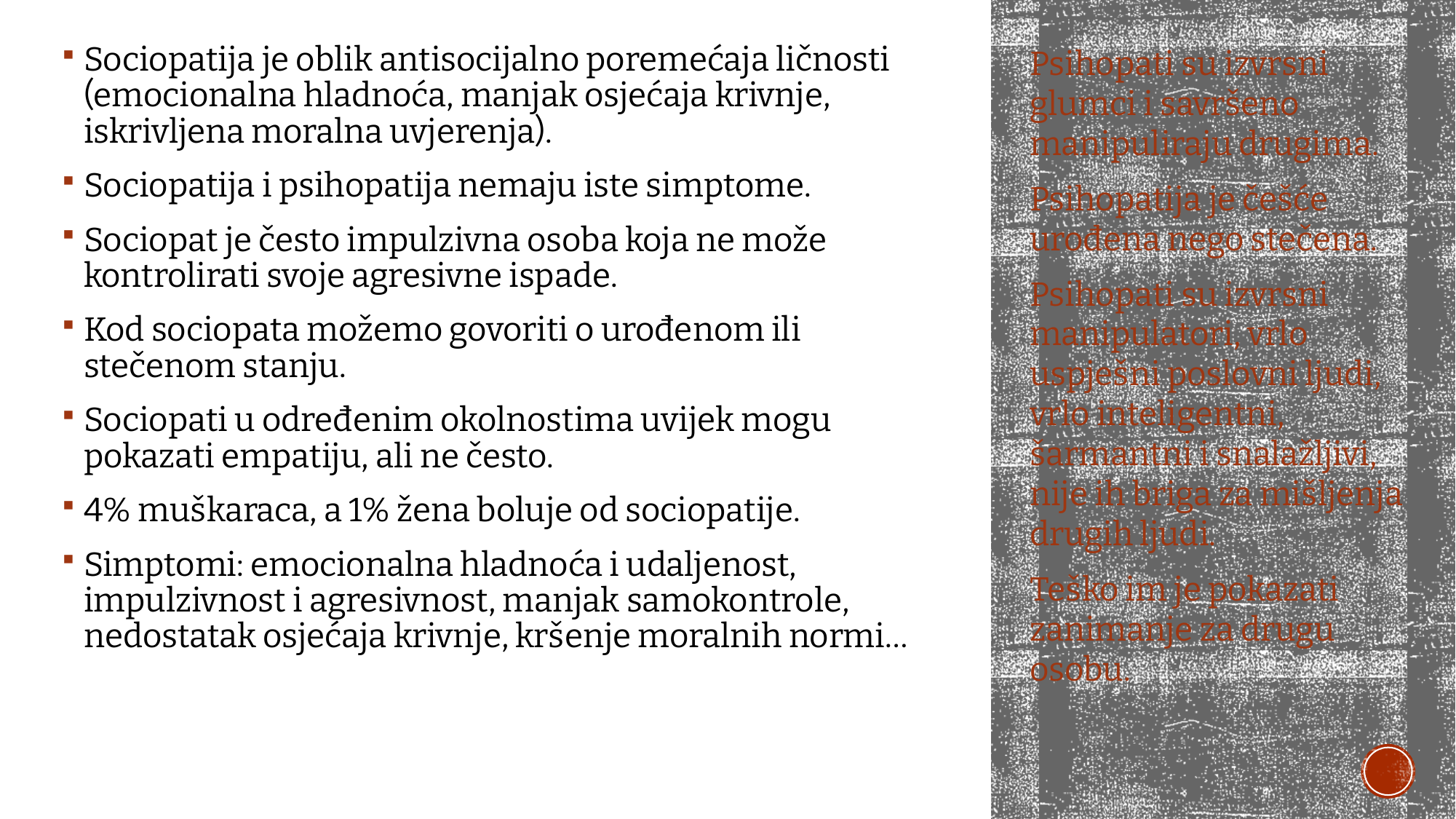

Sociopatija je oblik antisocijalno poremećaja ličnosti (emocionalna hladnoća, manjak osjećaja krivnje, iskrivljena moralna uvjerenja).
Sociopatija i psihopatija nemaju iste simptome.
Sociopat je često impulzivna osoba koja ne može kontrolirati svoje agresivne ispade.
Kod sociopata možemo govoriti o urođenom ili stečenom stanju.
Sociopati u određenim okolnostima uvijek mogu pokazati empatiju, ali ne često.
4% muškaraca, a 1% žena boluje od sociopatije.
Simptomi: emocionalna hladnoća i udaljenost, impulzivnost i agresivnost, manjak samokontrole, nedostatak osjećaja krivnje, kršenje moralnih normi…
Psihopati su izvrsni glumci i savršeno manipuliraju drugima.
Psihopatija je češće urođena nego stečena.
Psihopati su izvrsni manipulatori, vrlo uspješni poslovni ljudi, vrlo inteligentni, šarmantni i snalažljivi, nije ih briga za mišljenja drugih ljudi.
Teško im je pokazati zanimanje za drugu osobu.